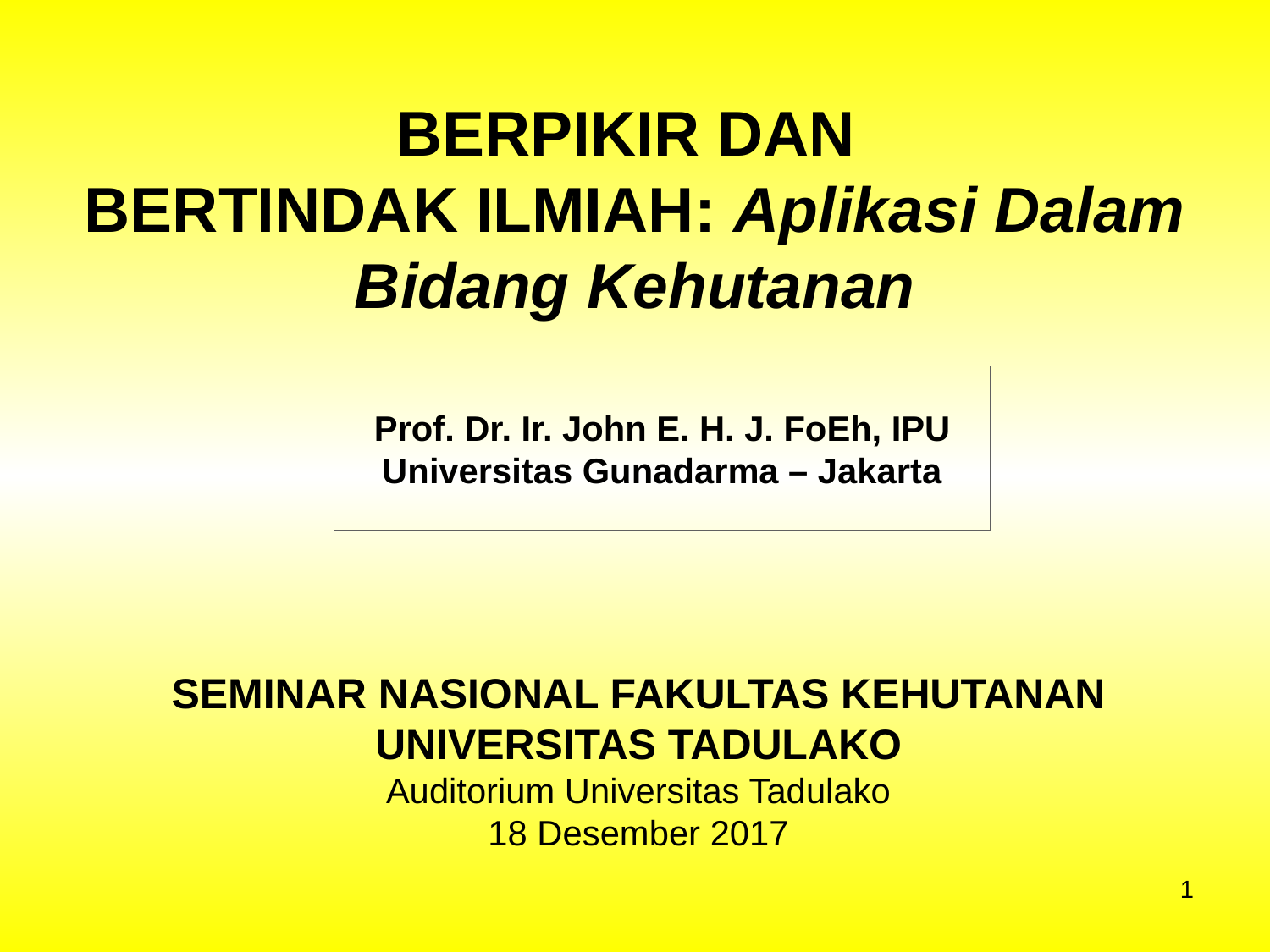

# BERPIKIR DAN BERTINDAK ILMIAH: Aplikasi Dalam Bidang Kehutanan

Prof. Dr. Ir. John E. H. J. FoEh, IPU
Universitas Gunadarma – Jakarta

SEMINAR NASIONAL FAKULTAS KEHUTANAN UNIVERSITAS TADULAKO
Auditorium Universitas Tadulako
18 Desember 2017
1